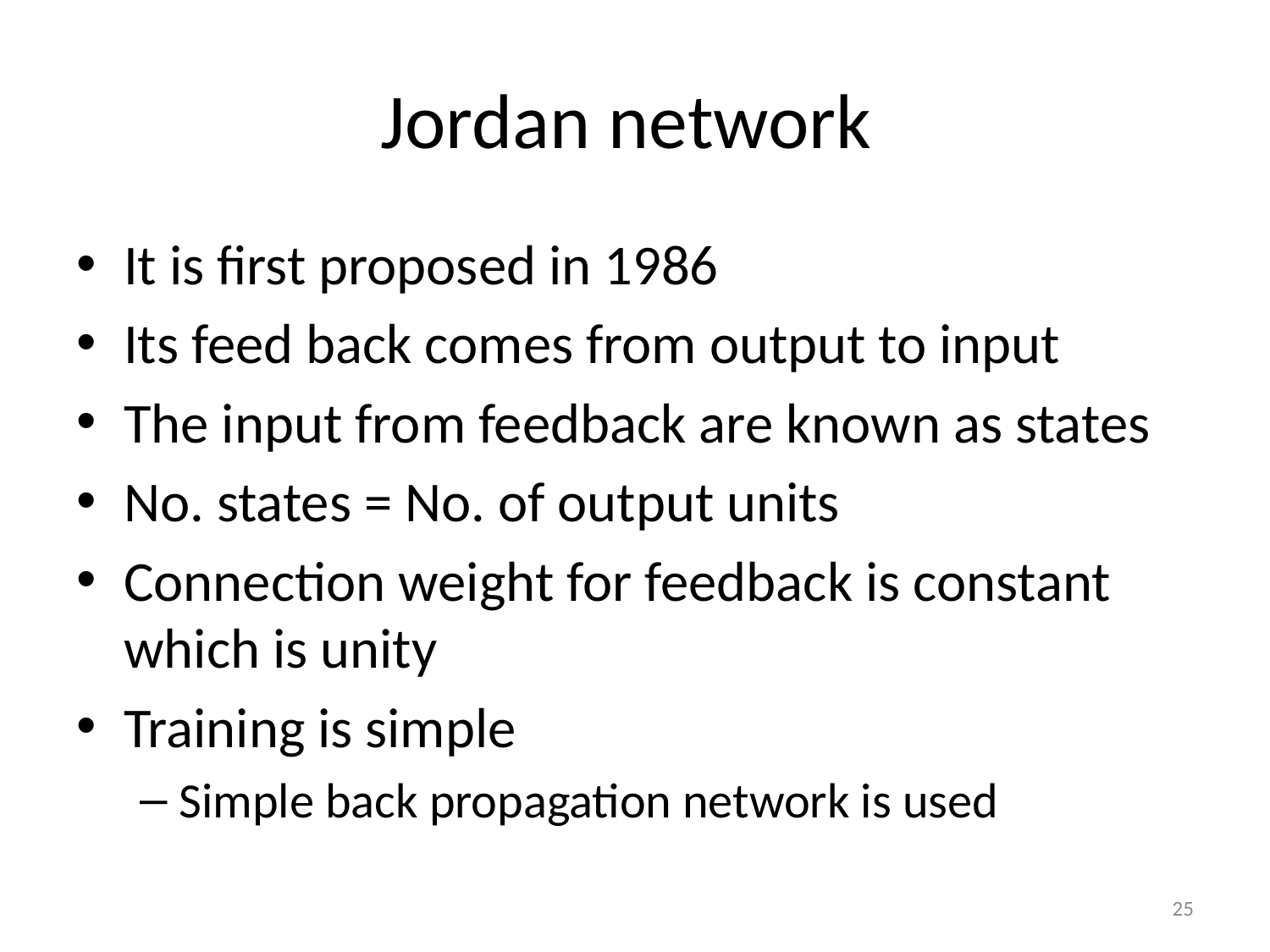

# Jordan network
It is first proposed in 1986
Its feed back comes from output to input
The input from feedback are known as states
No. states = No. of output units
Connection weight for feedback is constant which is unity
Training is simple
Simple back propagation network is used
25